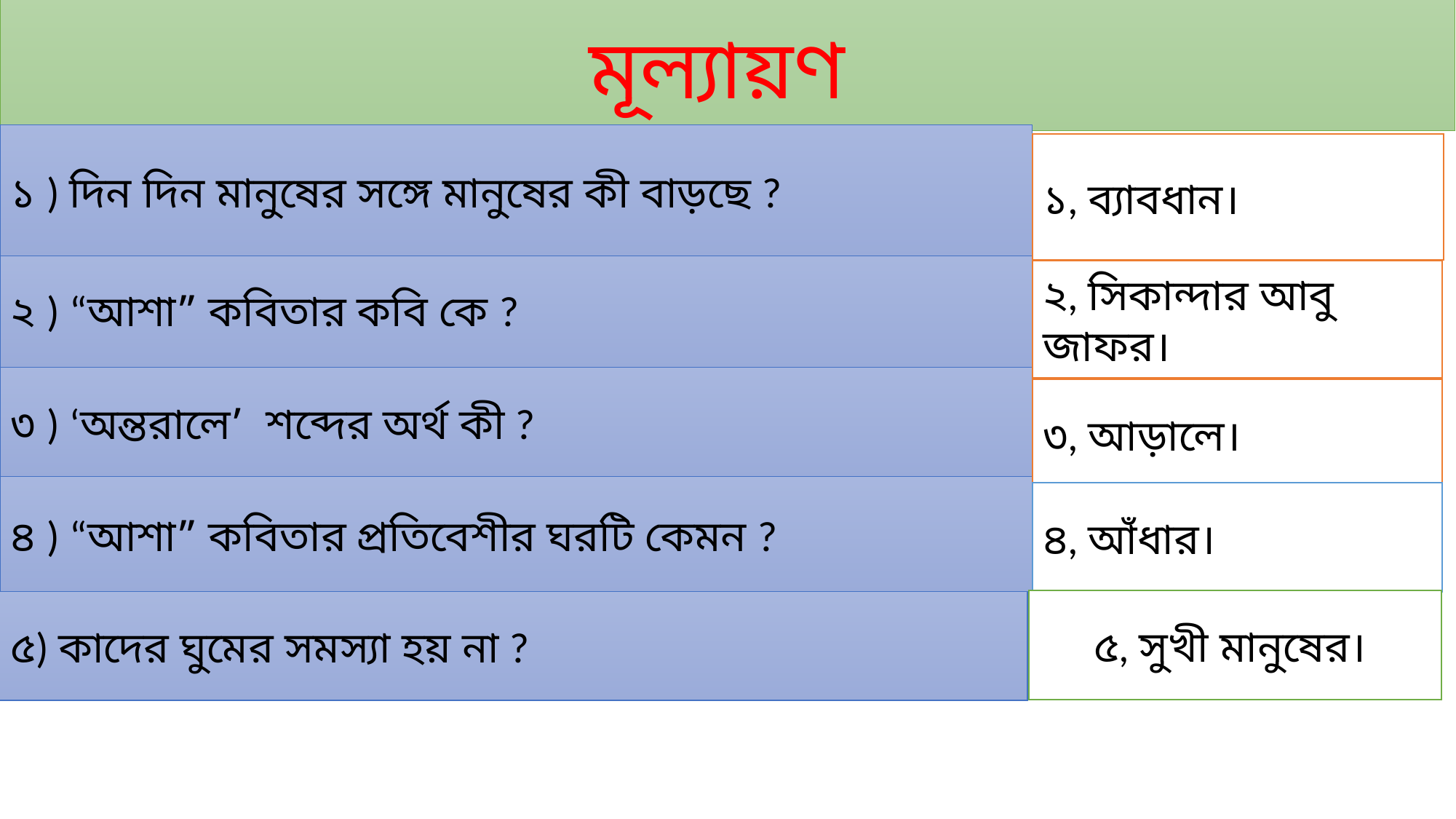

মূল্যায়ণ
১ ) দিন দিন মানুষের সঙ্গে মানুষের কী বাড়ছে ?
১, ব্যাবধান।
২ ) “আশা” কবিতার কবি কে ?
২, সিকান্দার আবু জাফর।
৩ ) ‘অন্তরালে’  শব্দের অর্থ কী ?
৩, আড়ালে।
৪ ) “আশা” কবিতার প্রতিবেশীর ঘরটি কেমন ?
৪, আঁধার।
৫, সুখী মানুষের।
৫) কাদের ঘুমের সমস্যা হয় না ?